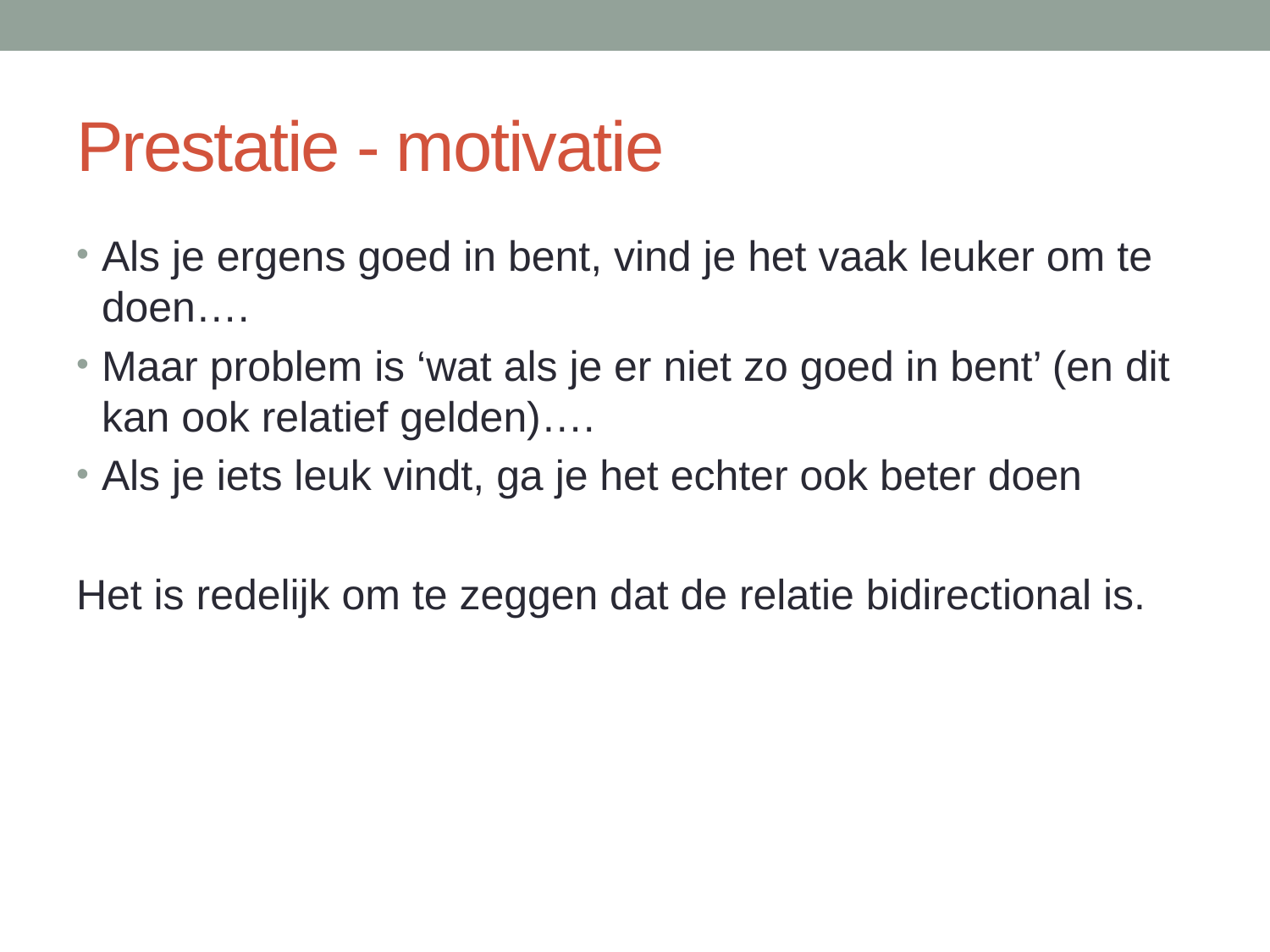

# Prestatie - motivatie
Als je ergens goed in bent, vind je het vaak leuker om te doen….
Maar problem is ‘wat als je er niet zo goed in bent’ (en dit kan ook relatief gelden)….
Als je iets leuk vindt, ga je het echter ook beter doen

Het is redelijk om te zeggen dat de relatie bidirectional is.